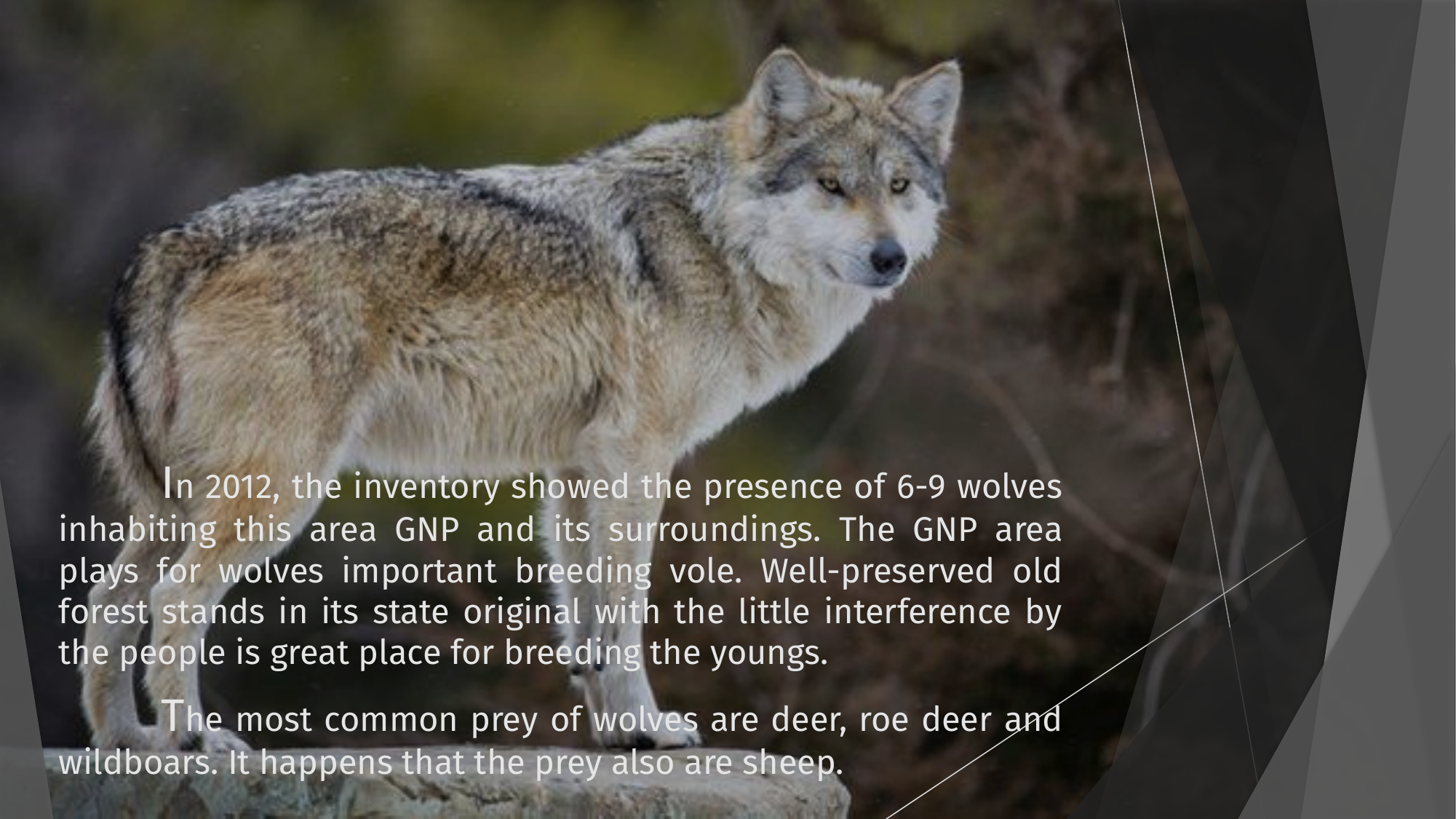

In 2012, the inventory showed the presence of 6-9 wolves inhabiting this area GNP and its surroundings. The GNP area plays for wolves important breeding vole. Well-preserved old forest stands in its state original with the little interference by the people is great place for breeding the youngs.
	The most common prey of wolves are deer, roe deer and wildboars. It happens that the prey also are sheep.